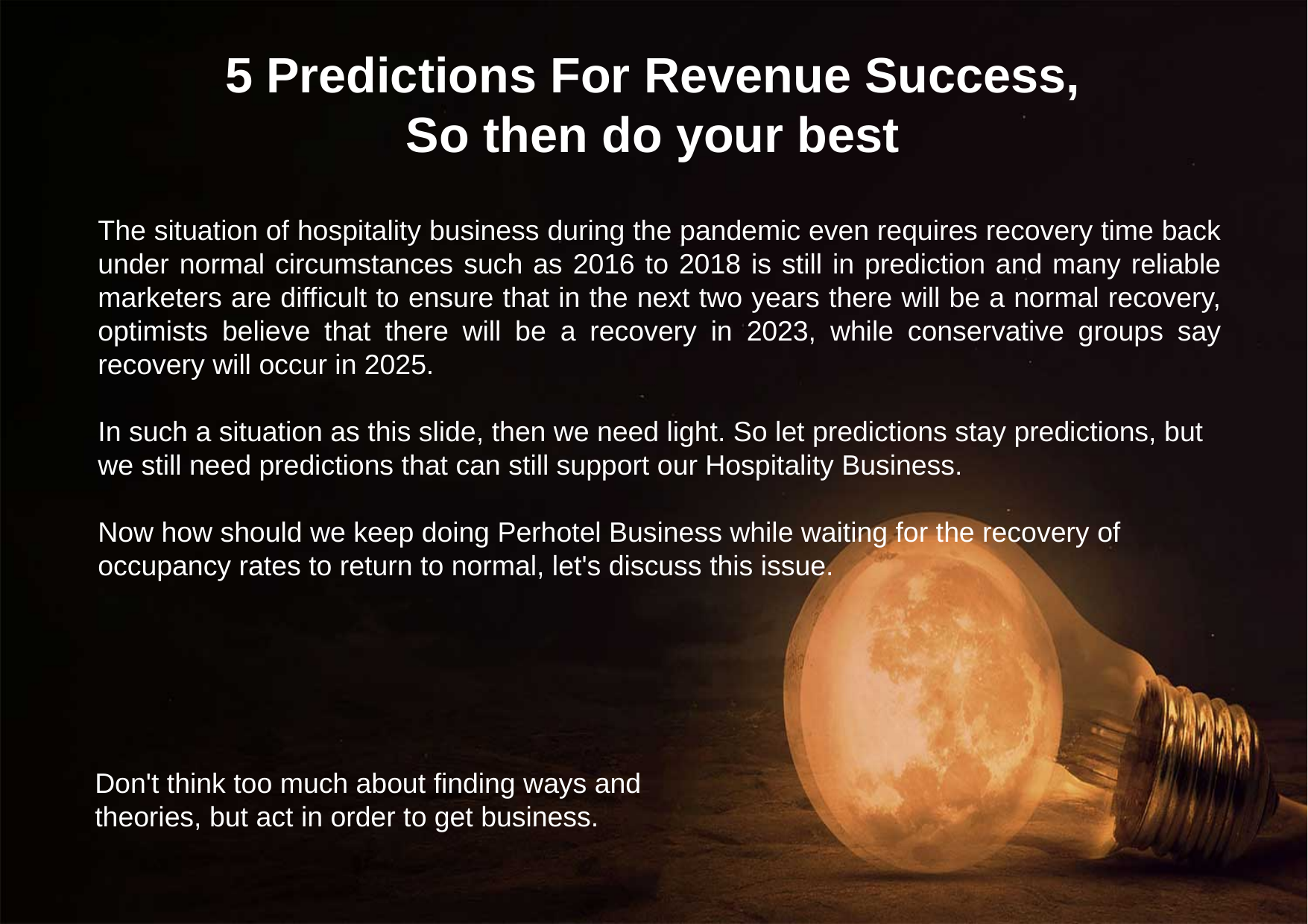

5 Predictions For Revenue Success,
So then do your best
The situation of hospitality business during the pandemic even requires recovery time back under normal circumstances such as 2016 to 2018 is still in prediction and many reliable marketers are difficult to ensure that in the next two years there will be a normal recovery, optimists believe that there will be a recovery in 2023, while conservative groups say recovery will occur in 2025.

In such a situation as this slide, then we need light. So let predictions stay predictions, but we still need predictions that can still support our Hospitality Business.

Now how should we keep doing Perhotel Business while waiting for the recovery of occupancy rates to return to normal, let's discuss this issue.
Don't think too much about finding ways and theories, but act in order to get business.